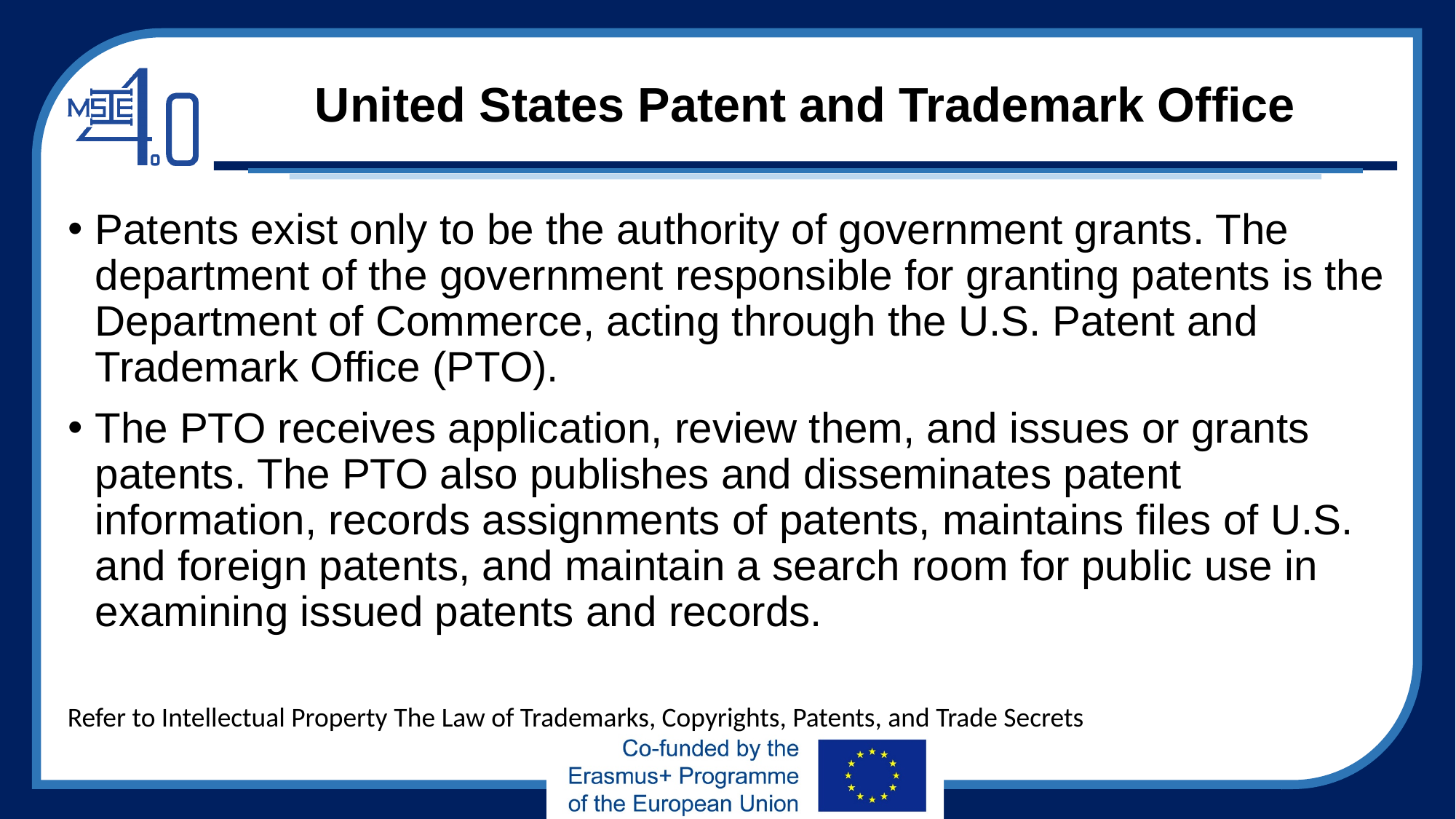

# United States Patent and Trademark Office
Patents exist only to be the authority of government grants. The department of the government responsible for granting patents is the Department of Commerce, acting through the U.S. Patent and Trademark Office (PTO).
The PTO receives application, review them, and issues or grants patents. The PTO also publishes and disseminates patent information, records assignments of patents, maintains files of U.S. and foreign patents, and maintain a search room for public use in examining issued patents and records.
Refer to Intellectual Property The Law of Trademarks, Copyrights, Patents, and Trade Secrets